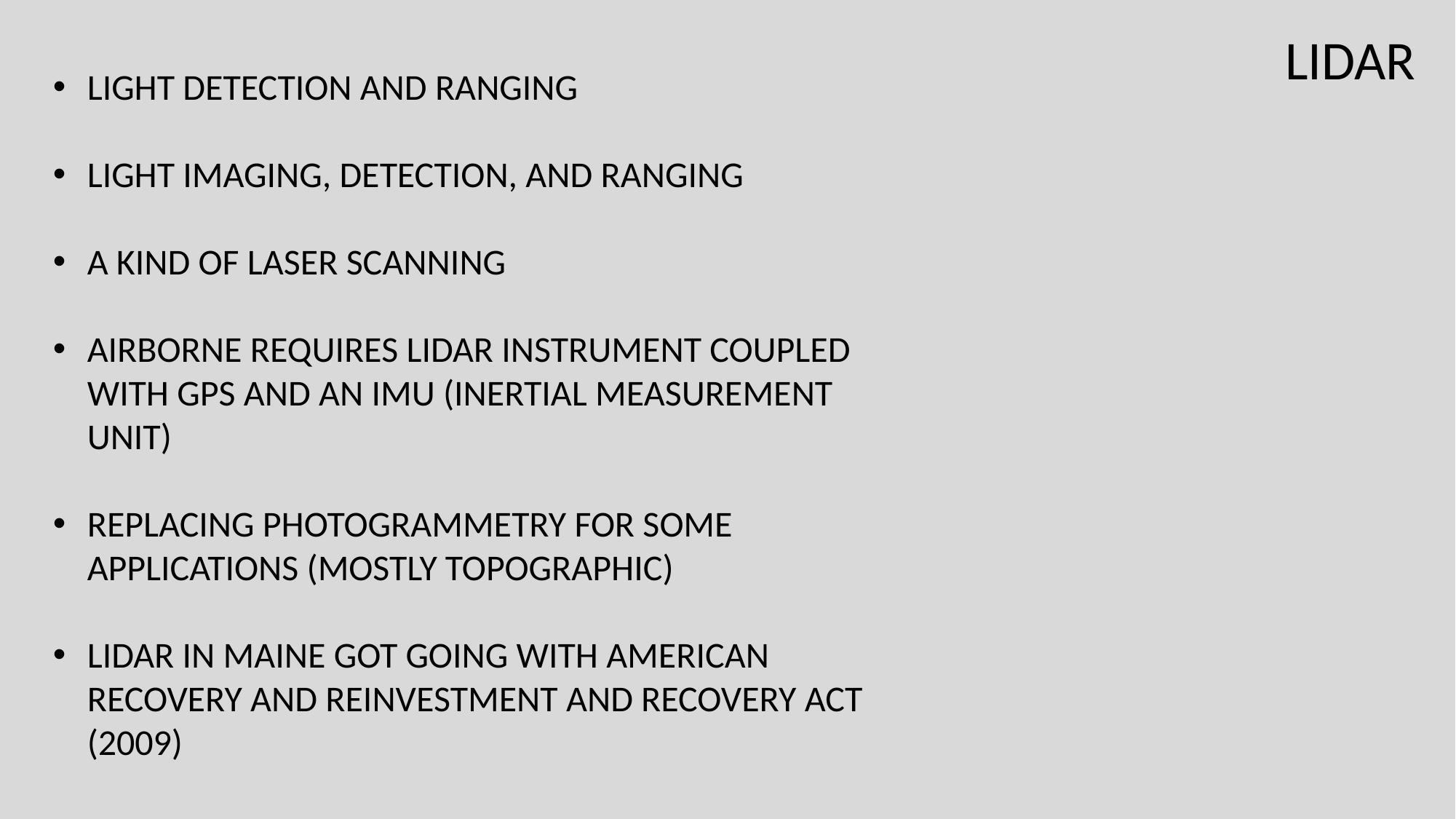

LIDAR
LIGHT DETECTION AND RANGING

LIGHT IMAGING, DETECTION, AND RANGING

A KIND OF LASER SCANNING

AIRBORNE REQUIRES LIDAR INSTRUMENT COUPLED WITH GPS AND AN IMU (INERTIAL MEASUREMENT UNIT)

REPLACING PHOTOGRAMMETRY FOR SOME APPLICATIONS (MOSTLY TOPOGRAPHIC)

LIDAR IN MAINE GOT GOING WITH AMERICAN RECOVERY AND REINVESTMENT AND RECOVERY ACT (2009)